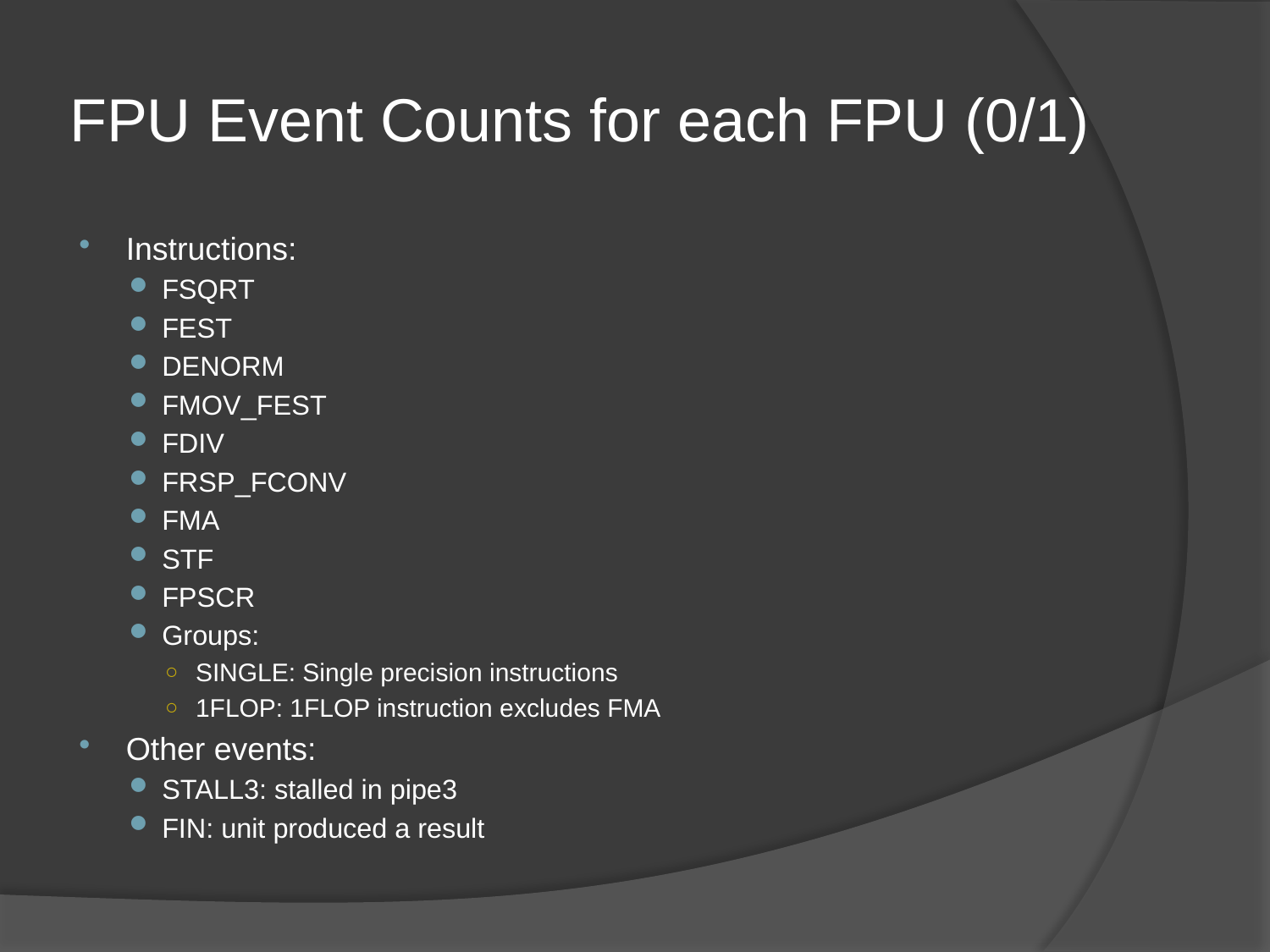

# FPU Event Counts for each FPU (0/1)
Instructions:
FSQRT
FEST
DENORM
FMOV_FEST
FDIV
FRSP_FCONV
FMA
STF
FPSCR
Groups:
SINGLE: Single precision instructions
1FLOP: 1FLOP instruction excludes FMA
Other events:
STALL3: stalled in pipe3
FIN: unit produced a result